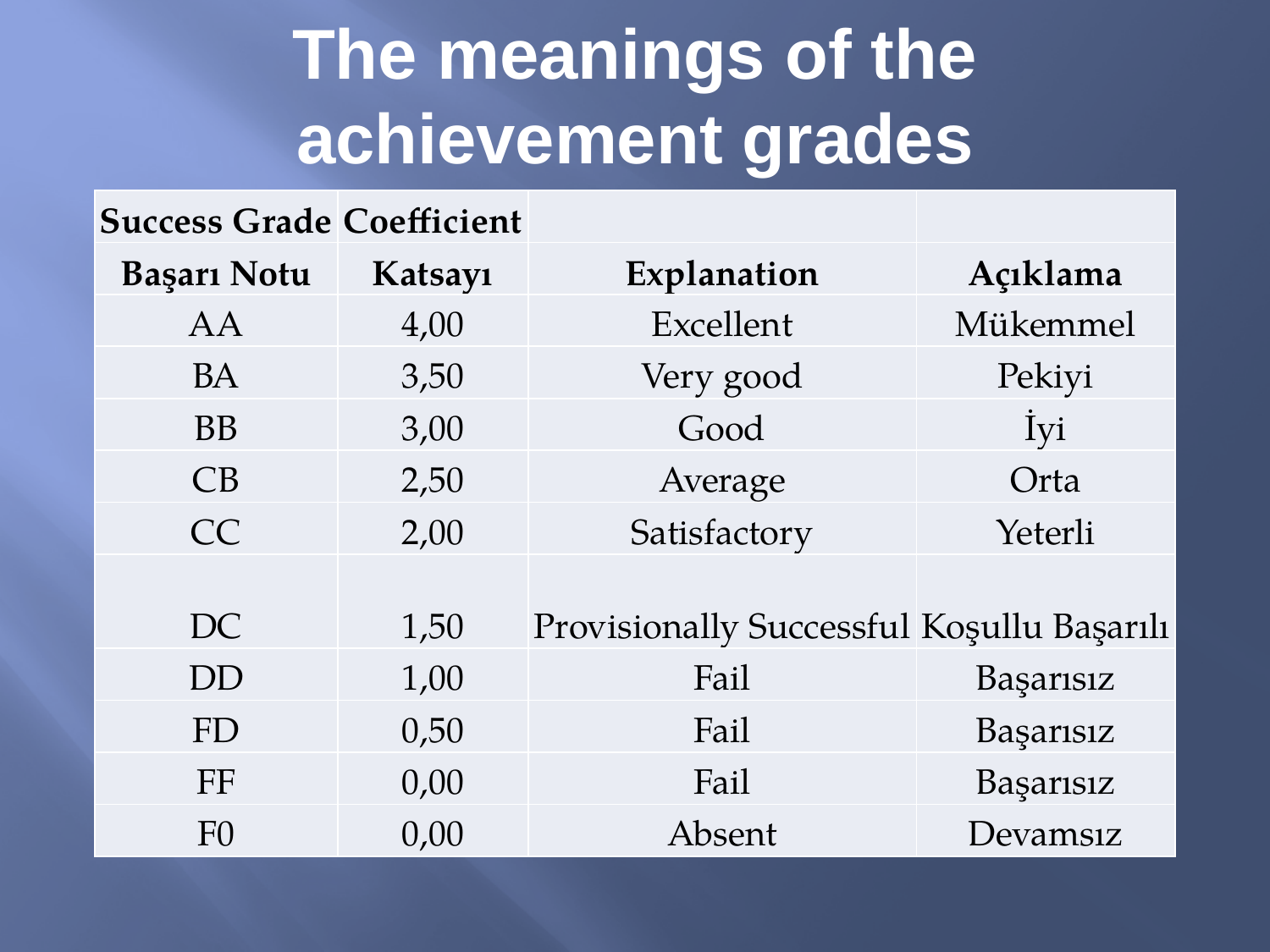

# The meanings of the achievement grades
| Success Grade | Coefficient |  |  |
| --- | --- | --- | --- |
| Başarı Notu | Katsayı | Explanation | Açıklama |
| AA | 4,00 | Excellent | Mükemmel |
| BA | 3,50 | Very good | Pekiyi |
| BB | 3,00 | Good | İyi |
| CB | 2,50 | Average | Orta |
| CC | 2,00 | Satisfactory | Yeterli |
| DC | 1,50 | Provisionally Successful | Koşullu Başarılı |
| DD | 1,00 | Fail | Başarısız |
| FD | 0,50 | Fail | Başarısız |
| FF | 0,00 | Fail | Başarısız |
| F0 | 0,00 | Absent | Devamsız |